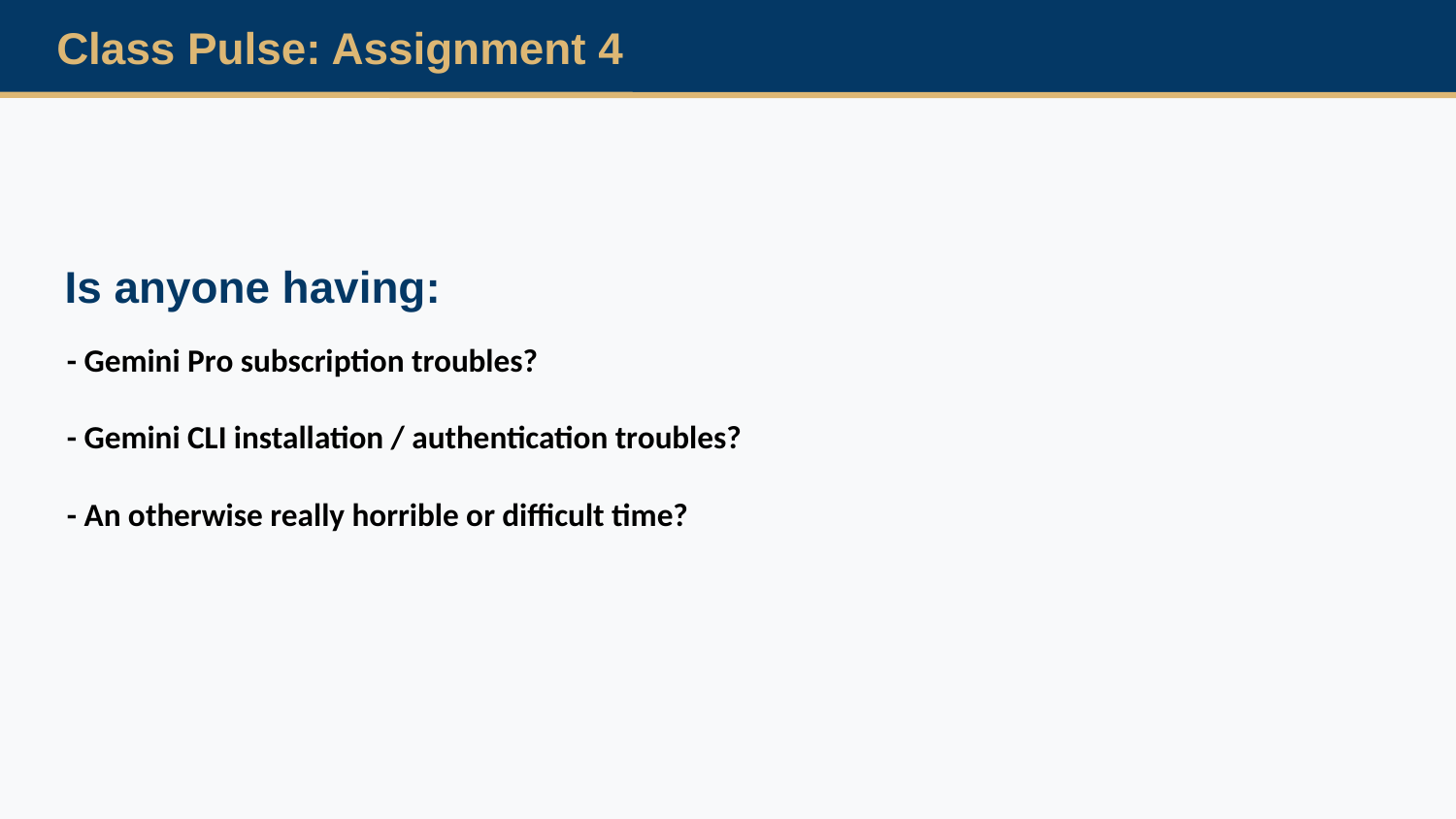

Class Pulse: Assignment 4

Is anyone having:

- Gemini Pro subscription troubles?

- Gemini CLI installation / authentication troubles?

- An otherwise really horrible or difficult time?